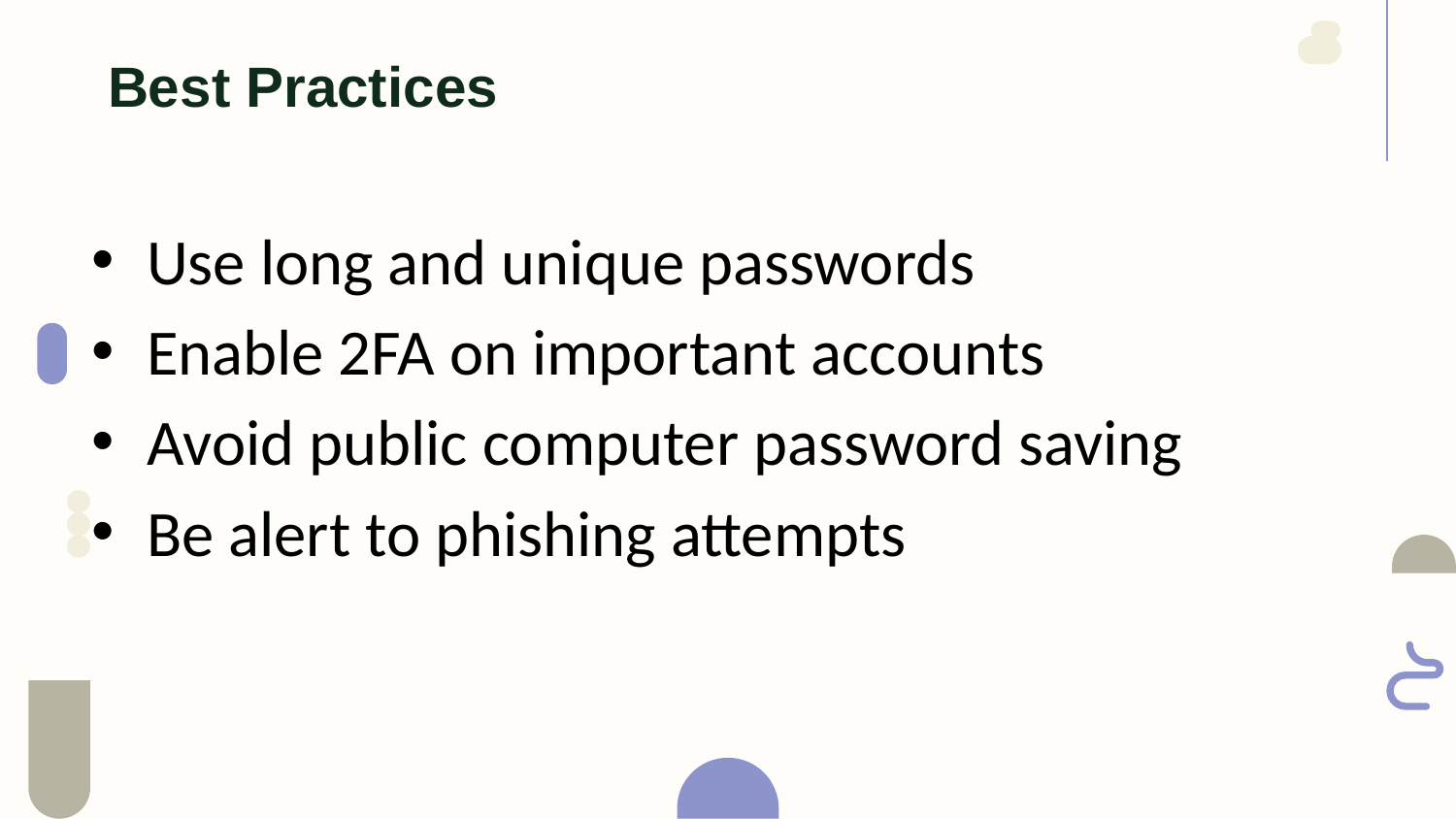

Best Practices

Use long and unique passwords
Enable 2FA on important accounts
Avoid public computer password saving
Be alert to phishing attempts